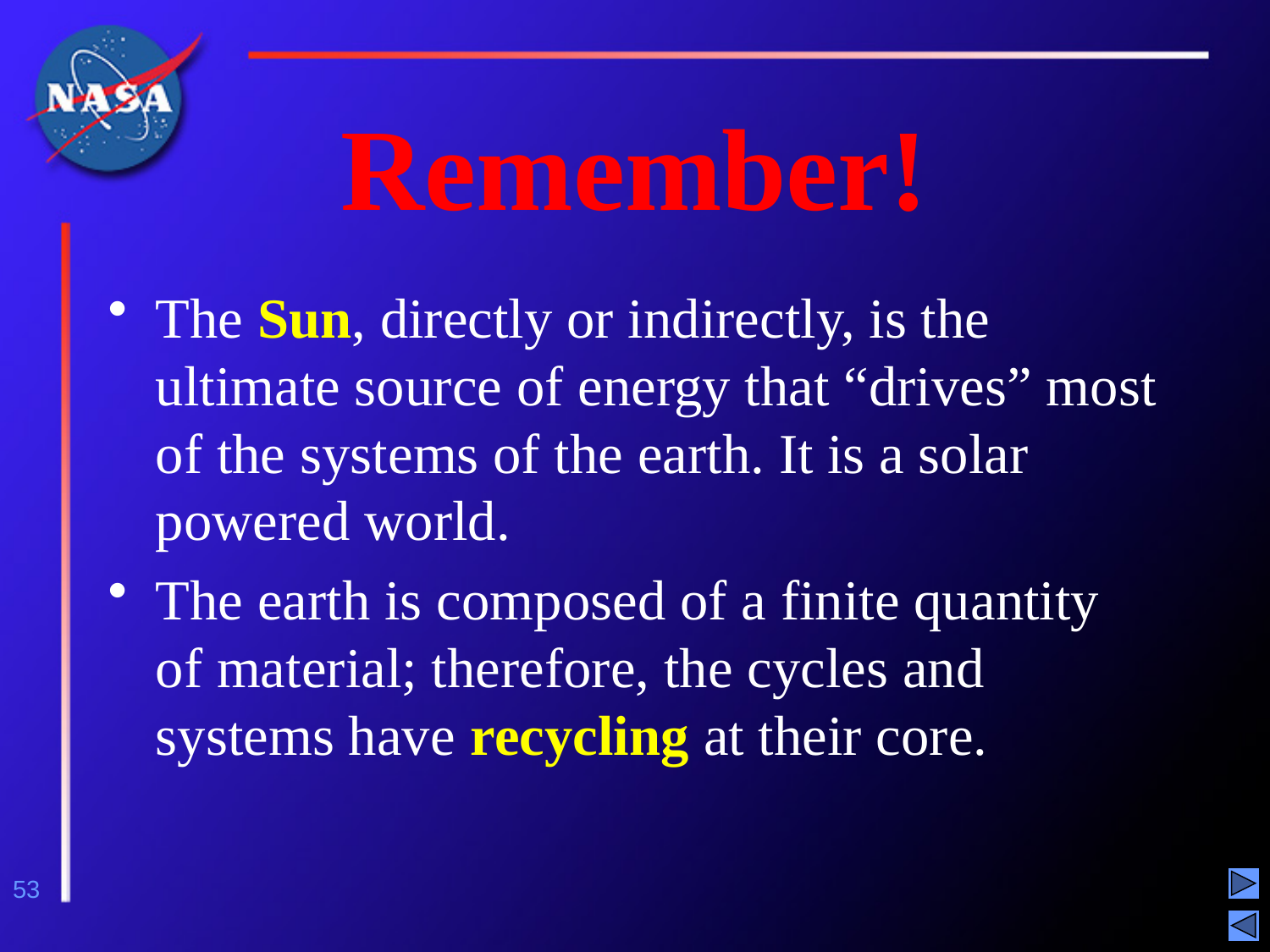

# Remember!
The Sun, directly or indirectly, is the ultimate source of energy that “drives” most of the systems of the earth. It is a solar powered world.
The earth is composed of a finite quantity of material; therefore, the cycles and systems have recycling at their core.
53